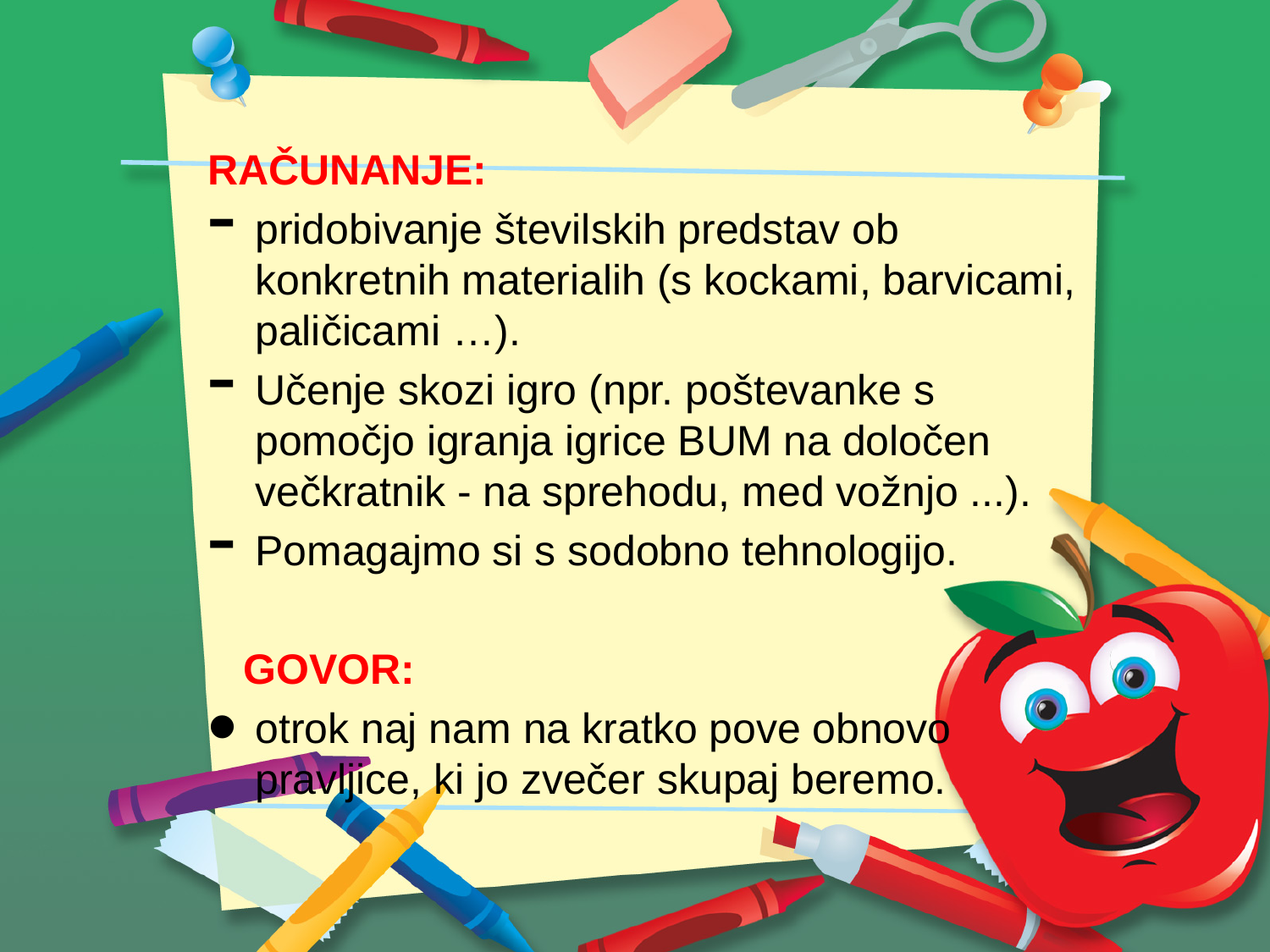

#
RAČUNANJE:
pridobivanje številskih predstav ob konkretnih materialih (s kockami, barvicami, paličicami …).
Učenje skozi igro (npr. poštevanke s pomočjo igranja igrice BUM na določen večkratnik - na sprehodu, med vožnjo ...).
Pomagajmo si s sodobno tehnologijo.

   GOVOR:
otrok naj nam na kratko pove obnovo pravljice, ki jo zvečer skupaj beremo.